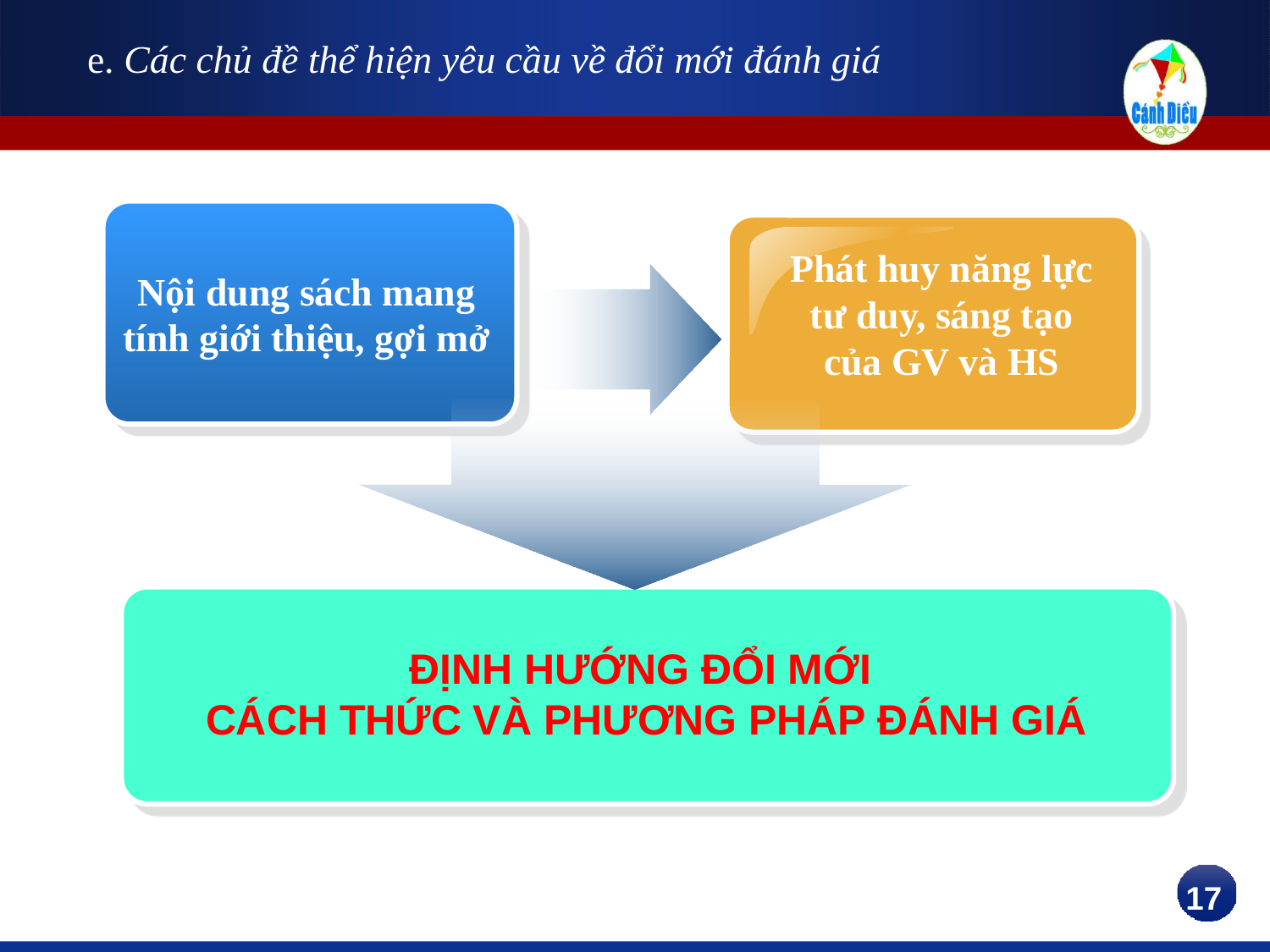

e. Các chủ đề thể hiện yêu cầu về đổi mới đánh giá

Nội dung sách mang tính giới thiệu, gợi mở

Phát huy năng lực tư duy, sáng tạo của GV và HS

ĐỊNH HƯỚNG ĐỔI MỚI
CÁCH THỨC VÀ PHƯƠNG PHÁP ĐÁNH GIÁ

17